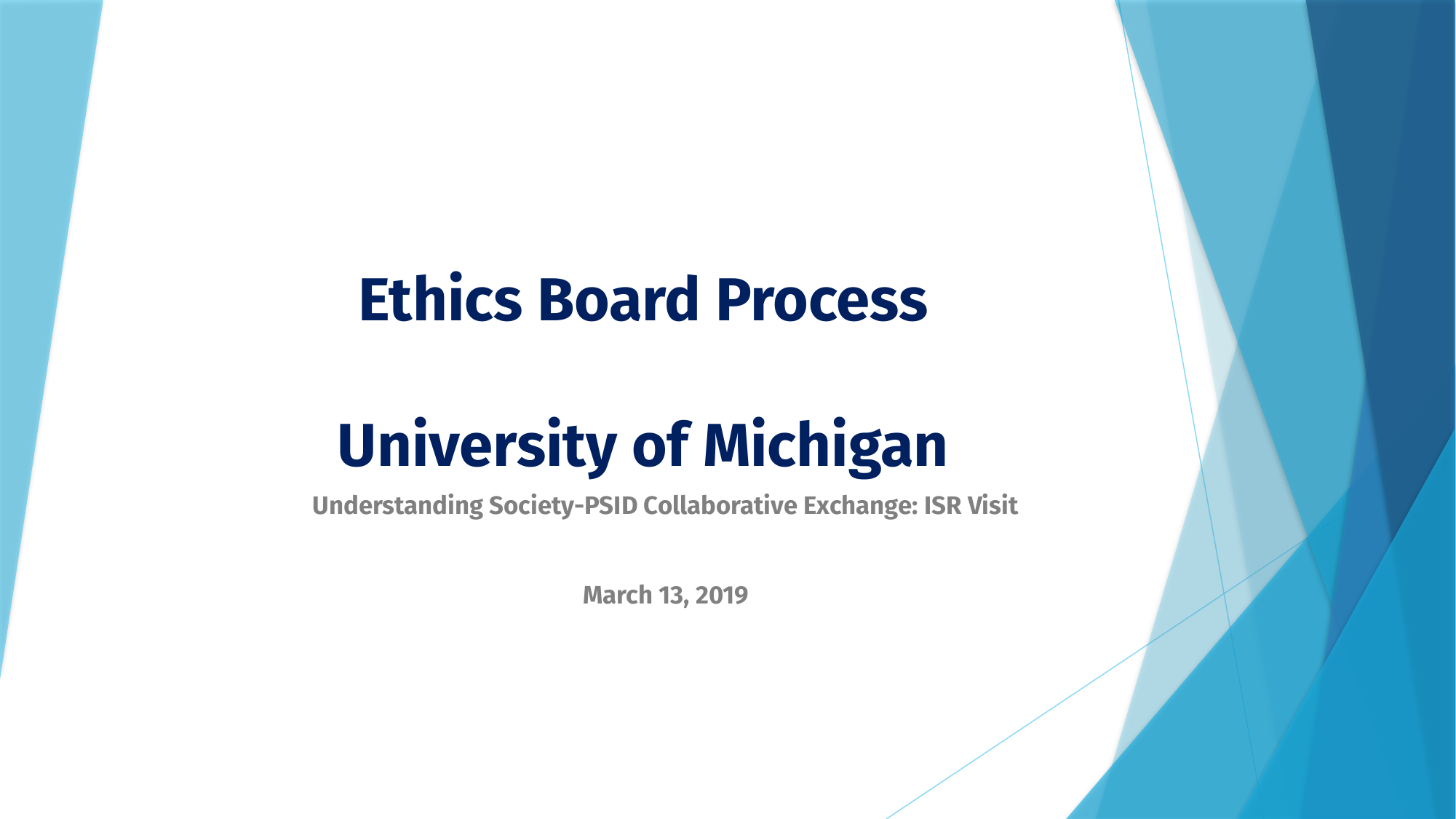

# Ethics Board Process University of Michigan
Understanding Society-PSID Collaborative Exchange: ISR Visit

March 13, 2019